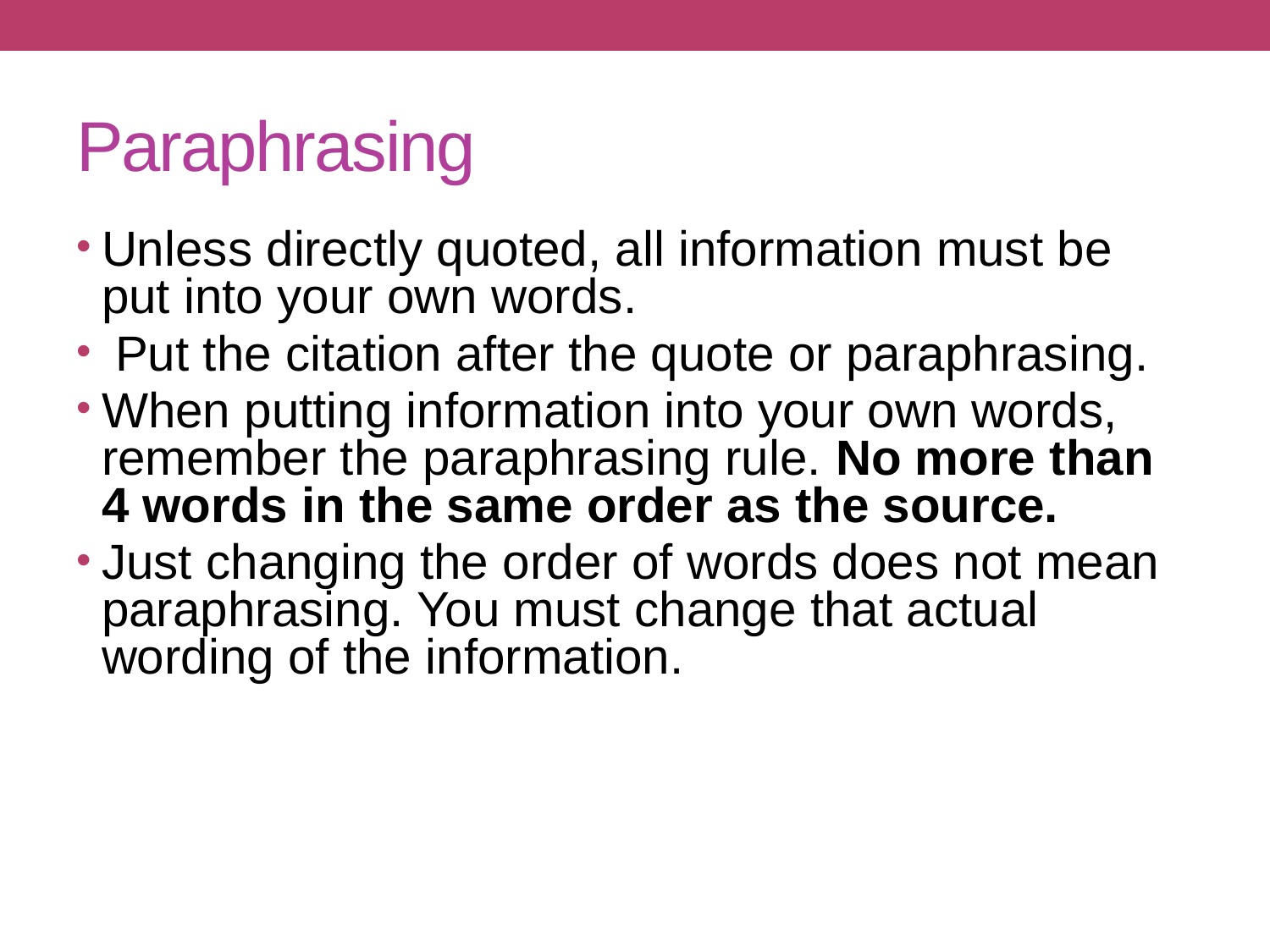

# Paraphrasing
Unless directly quoted, all information must be put into your own words.
 Put the citation after the quote or paraphrasing.
When putting information into your own words, remember the paraphrasing rule. No more than 4 words in the same order as the source.
Just changing the order of words does not mean paraphrasing. You must change that actual wording of the information.